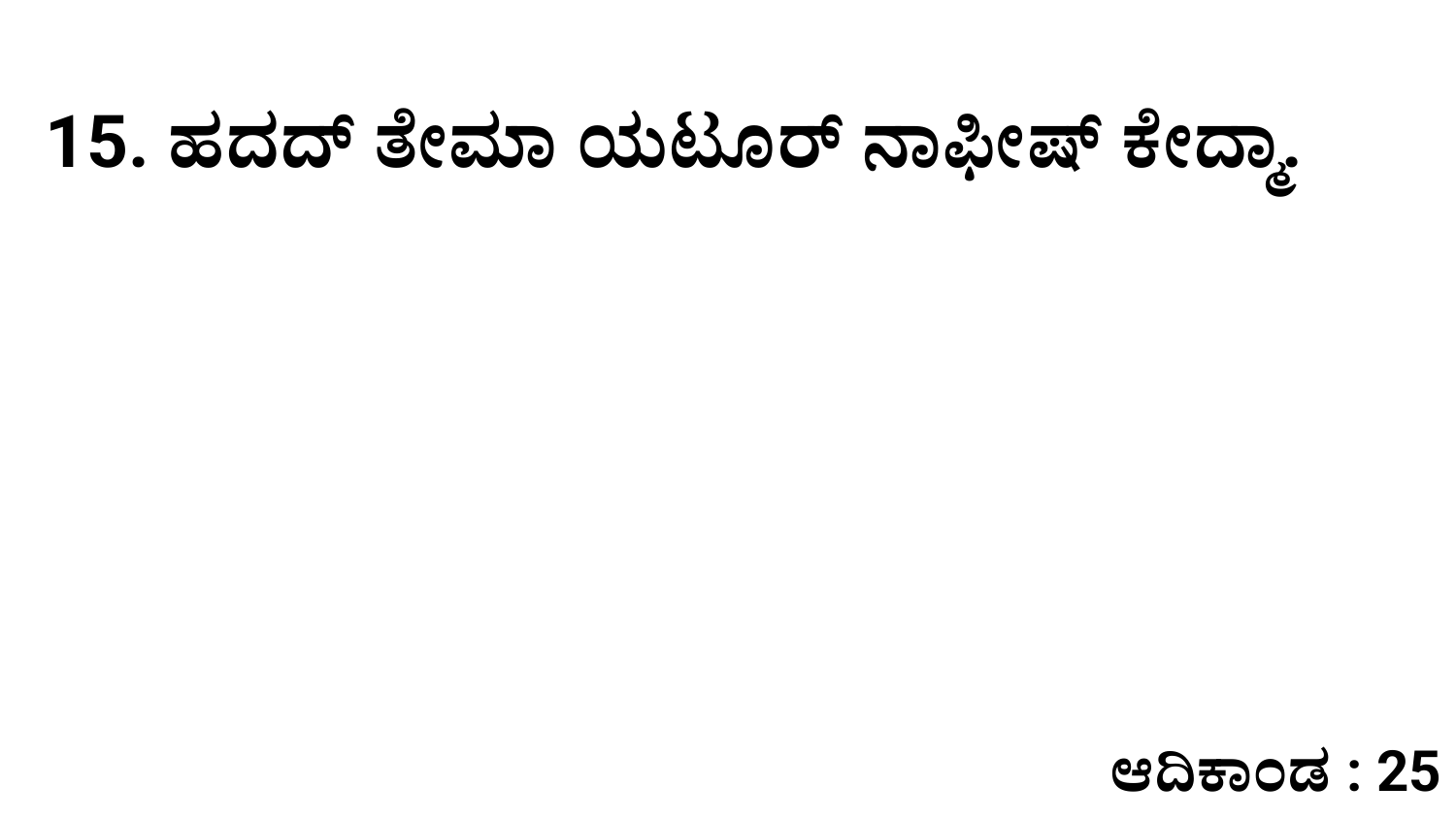

15. ಹದದ್‌ ತೇಮಾ ಯಟೂರ್‌ ನಾಫೀಷ್‌ ಕೇದ್ಮಾ.
ಆದಿಕಾಂಡ : 25